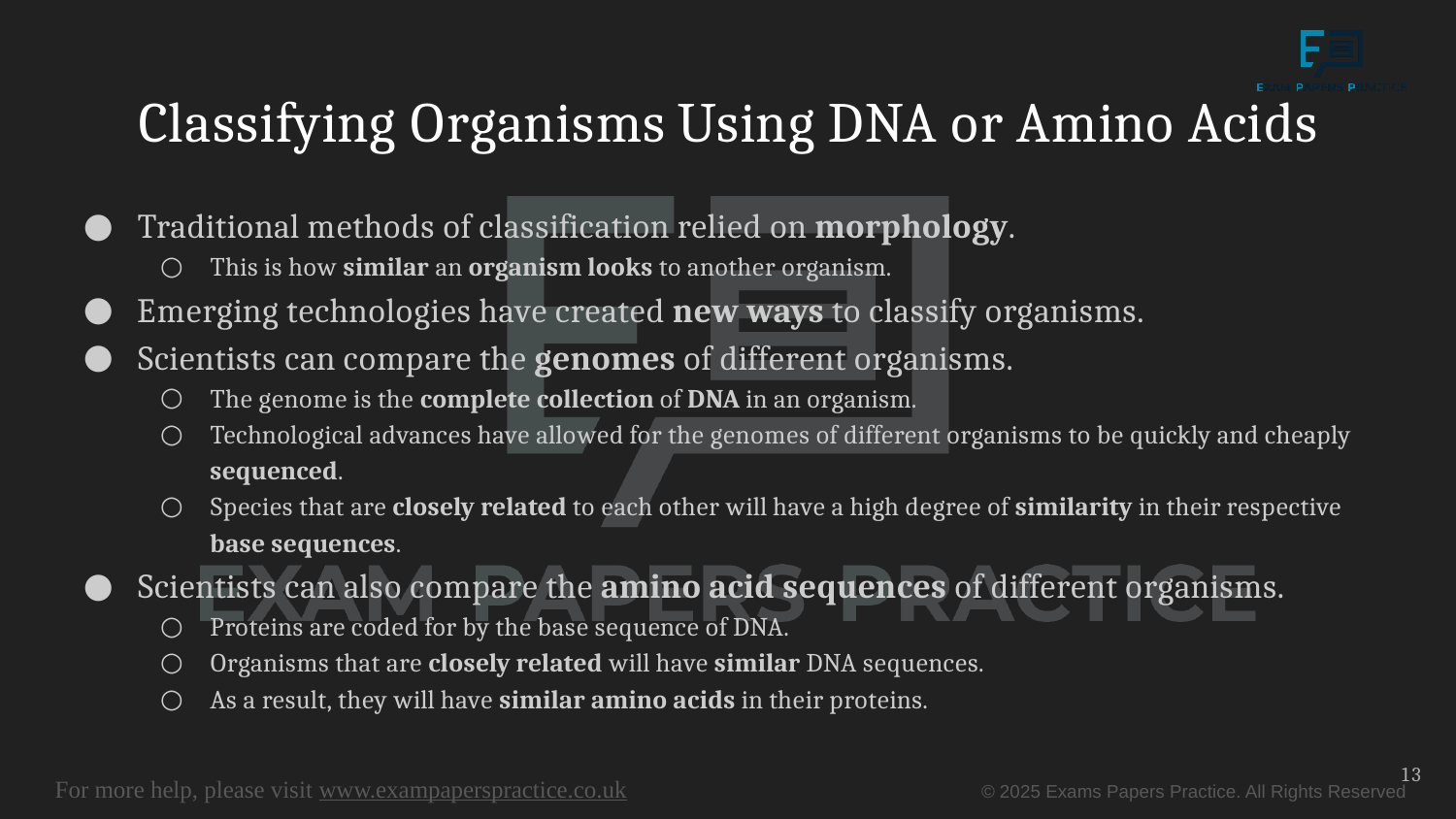

# Classifying Organisms Using DNA or Amino Acids

Traditional methods of classification relied on morphology.
This is how similar an organism looks to another organism.
Emerging technologies have created new ways to classify organisms.
Scientists can compare the genomes of different organisms.
The genome is the complete collection of DNA in an organism.
Technological advances have allowed for the genomes of different organisms to be quickly and cheaply sequenced.
Species that are closely related to each other will have a high degree of similarity in their respective base sequences.
Scientists can also compare the amino acid sequences of different organisms.
Proteins are coded for by the base sequence of DNA.
Organisms that are closely related will have similar DNA sequences.
As a result, they will have similar amino acids in their proteins.
13